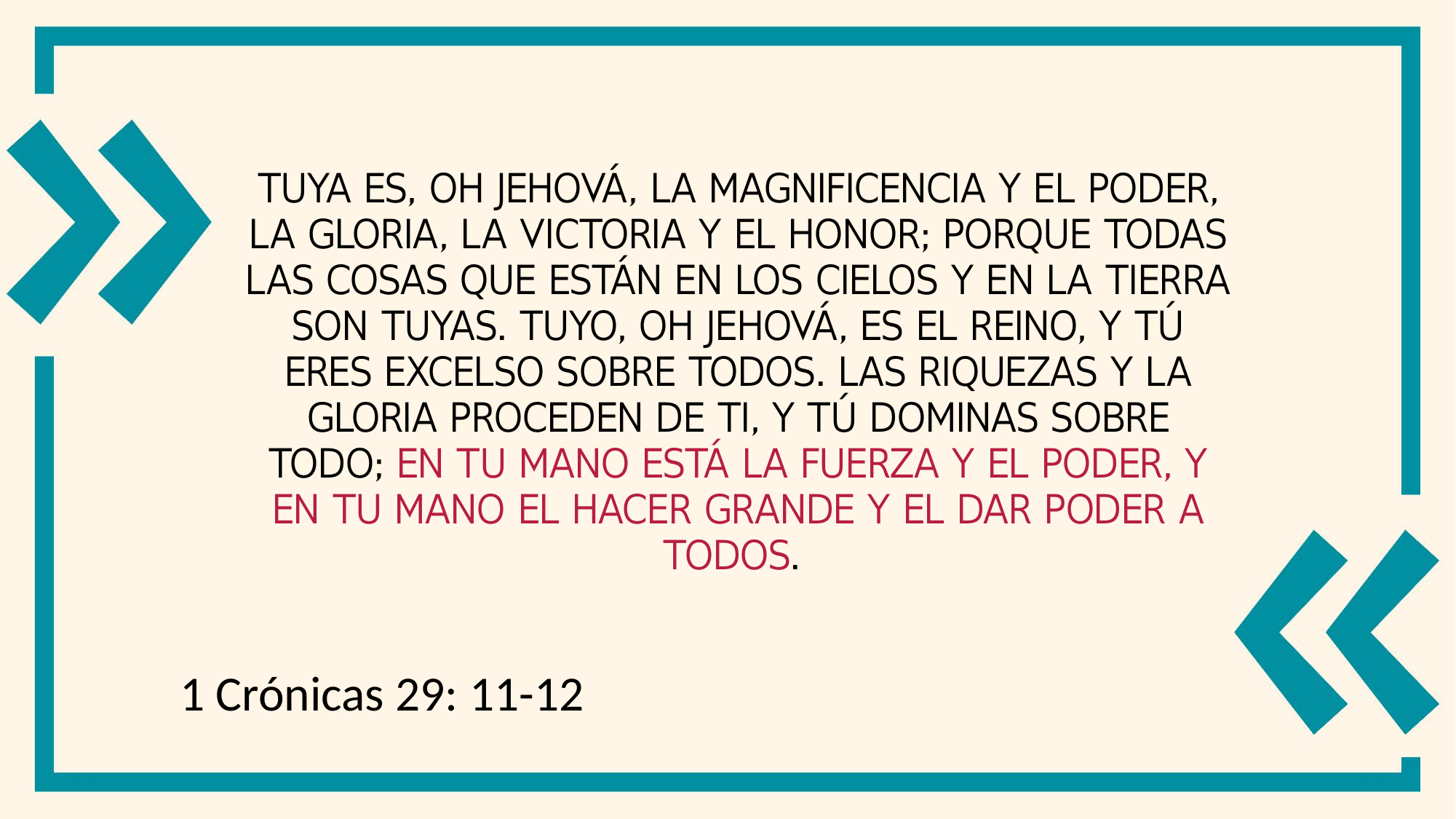

# Tuya es, oh Jehová, la magnificencia y el poder, la gloria, la victoria y el honor; porque todas las cosas que están en los cielos y en la tierra son tuyas. Tuyo, oh Jehová, es el reino, y tú eres excelso sobre todos. Las riquezas y la gloria proceden de ti, y tú dominas sobre todo; en tu mano está la fuerza y el poder, y en tu mano el hacer grande y el dar poder a todos.
1 Crónicas 29: 11-12